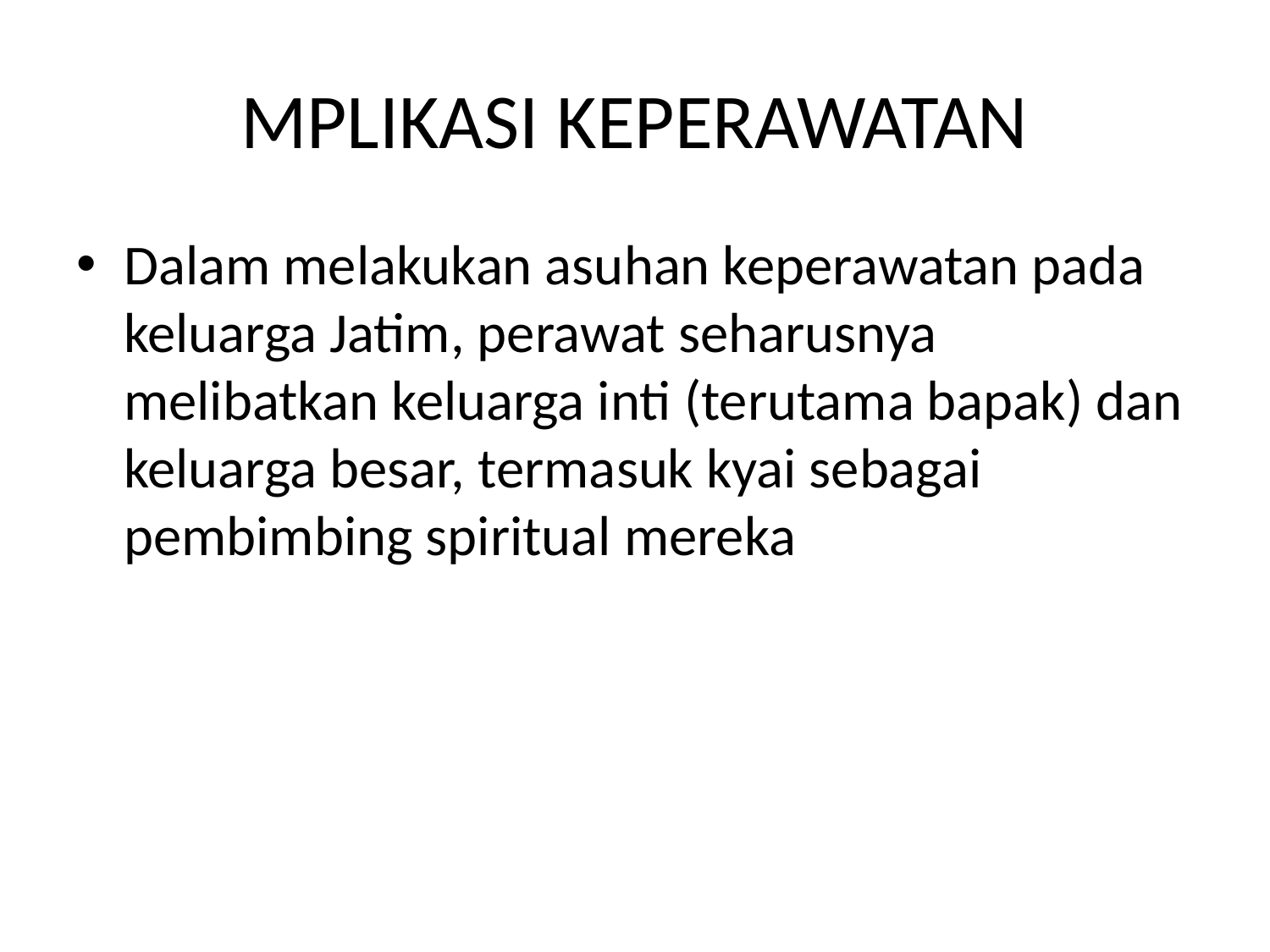

# MPLIKASI KEPERAWATAN
Dalam melakukan asuhan keperawatan pada keluarga Jatim, perawat seharusnya melibatkan keluarga inti (terutama bapak) dan keluarga besar, termasuk kyai sebagai pembimbing spiritual mereka